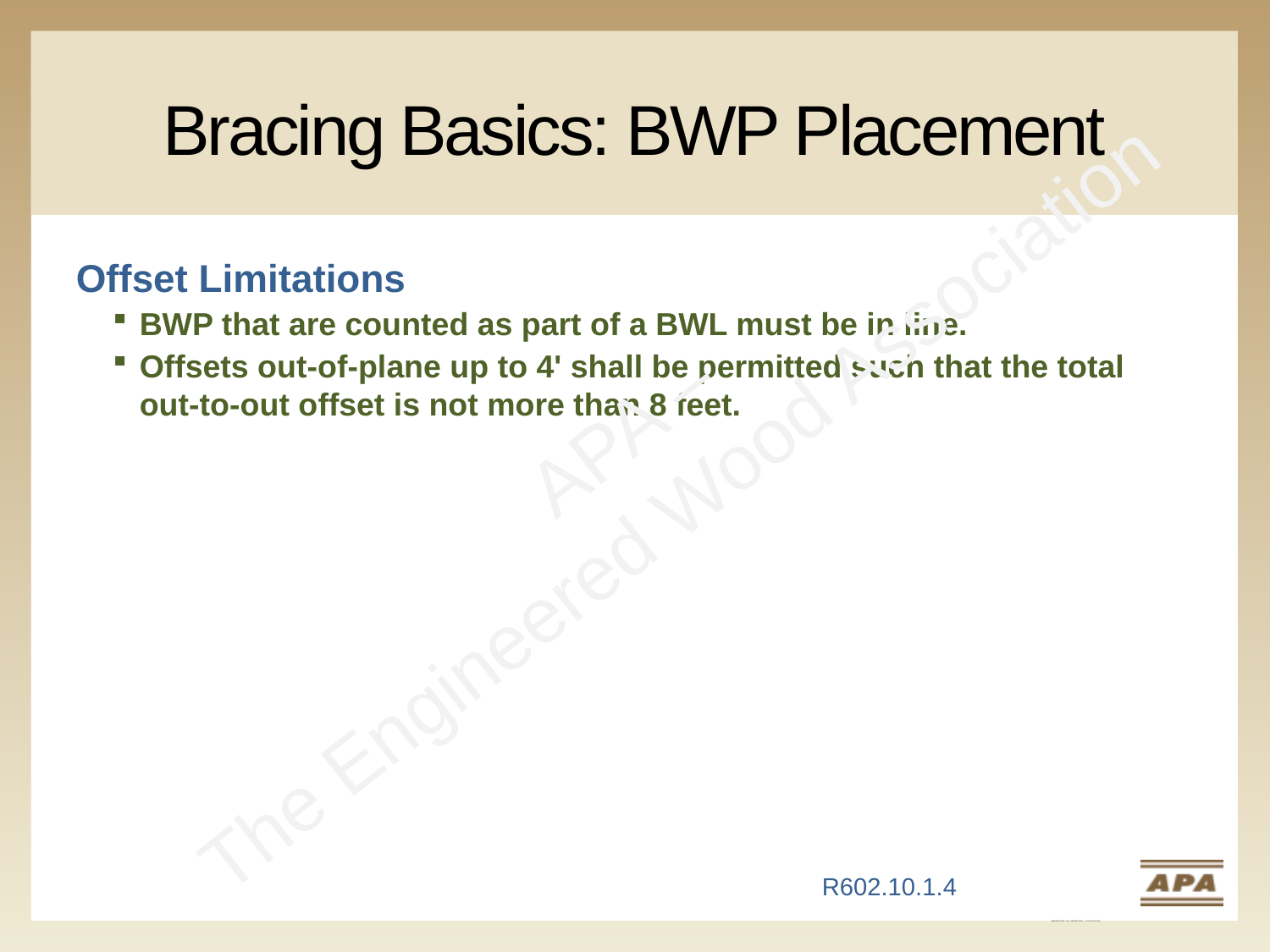

# Bracing Basics: BWP Placement
Offset Limitations
BWP that are counted as part of a BWL must be in line.
Offsets out-of-plane up to 4' shall be permitted such that the total out-to-out offset is not more than 8 feet.

APA –
The Engineered Wood Association

R602.10.1.4